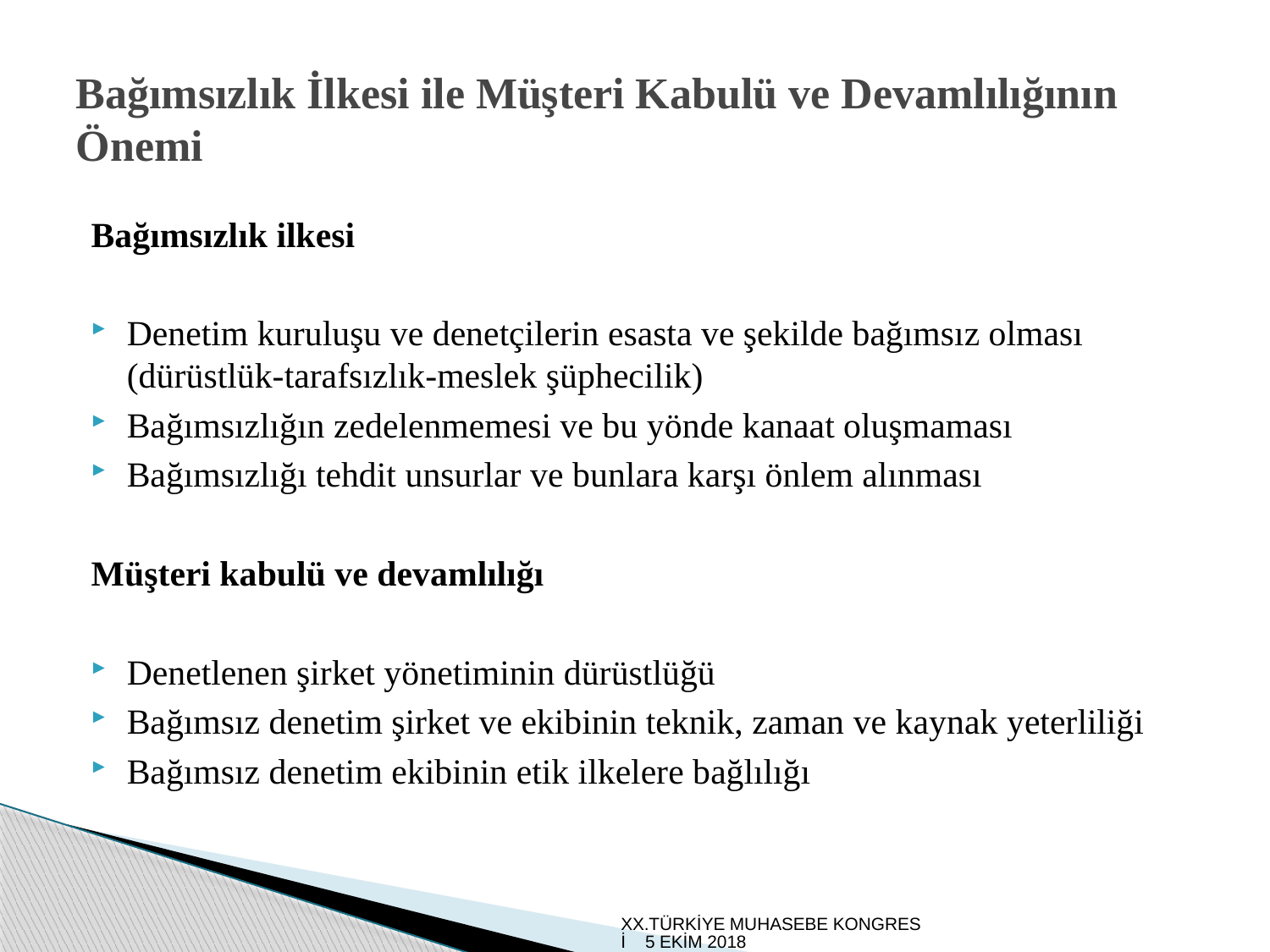

# Bağımsızlık İlkesi ile Müşteri Kabulü ve Devamlılığının Önemi
Bağımsızlık ilkesi

Denetim kuruluşu ve denetçilerin esasta ve şekilde bağımsız olması (dürüstlük-tarafsızlık-meslek şüphecilik)
Bağımsızlığın zedelenmemesi ve bu yönde kanaat oluşmaması
Bağımsızlığı tehdit unsurlar ve bunlara karşı önlem alınması

Müşteri kabulü ve devamlılığı

Denetlenen şirket yönetiminin dürüstlüğü
Bağımsız denetim şirket ve ekibinin teknik, zaman ve kaynak yeterliliği
Bağımsız denetim ekibinin etik ilkelere bağlılığı
XX.TÜRKİYE MUHASEBE KONGRESİ    5 EKİM 2018